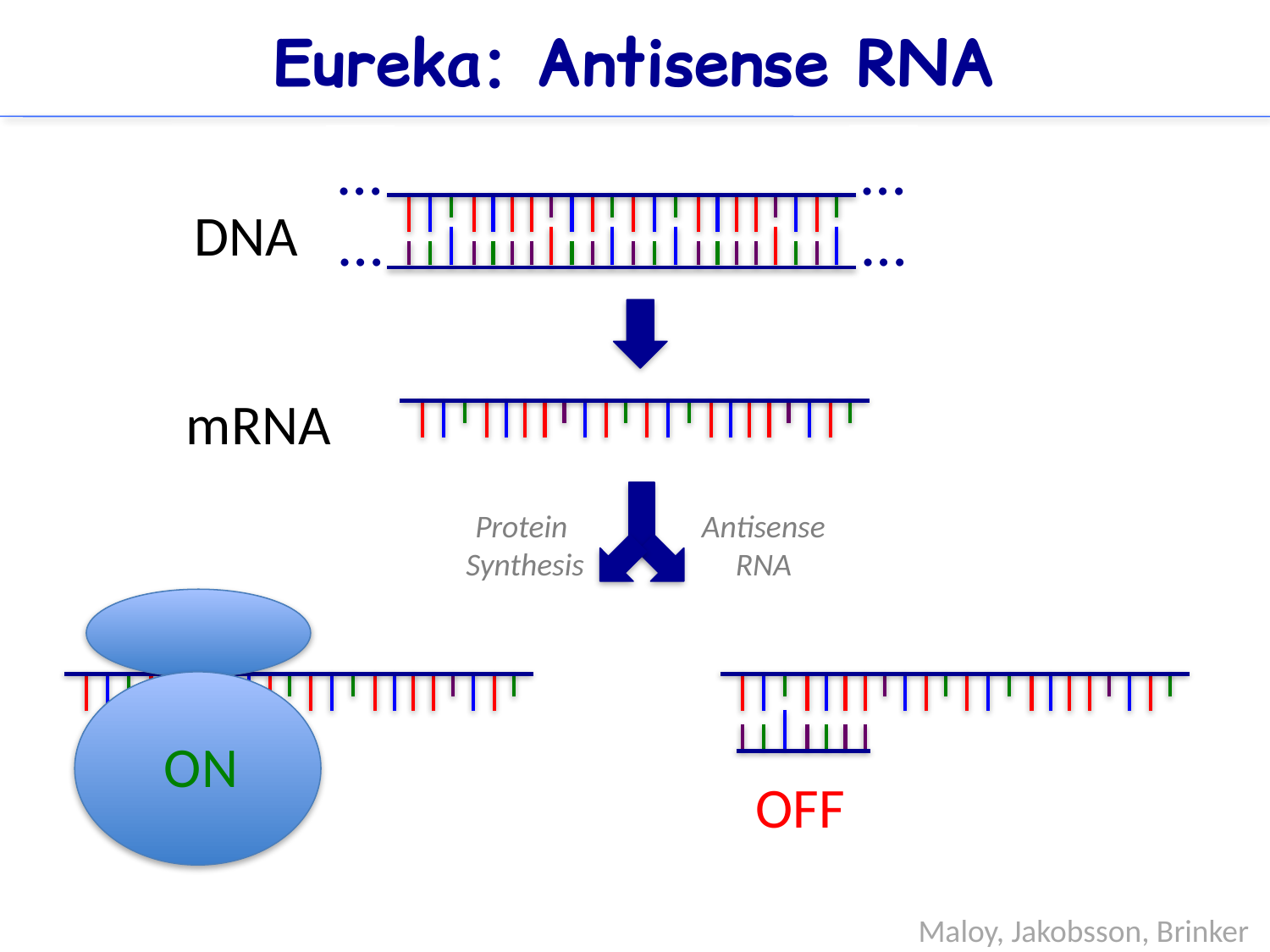

Eureka: Antisense RNA

…
…
…
…
DNA

mRNA

Protein
Synthesis
Antisense
RNA

ON
OFF
Maloy, Jakobsson, Brinker